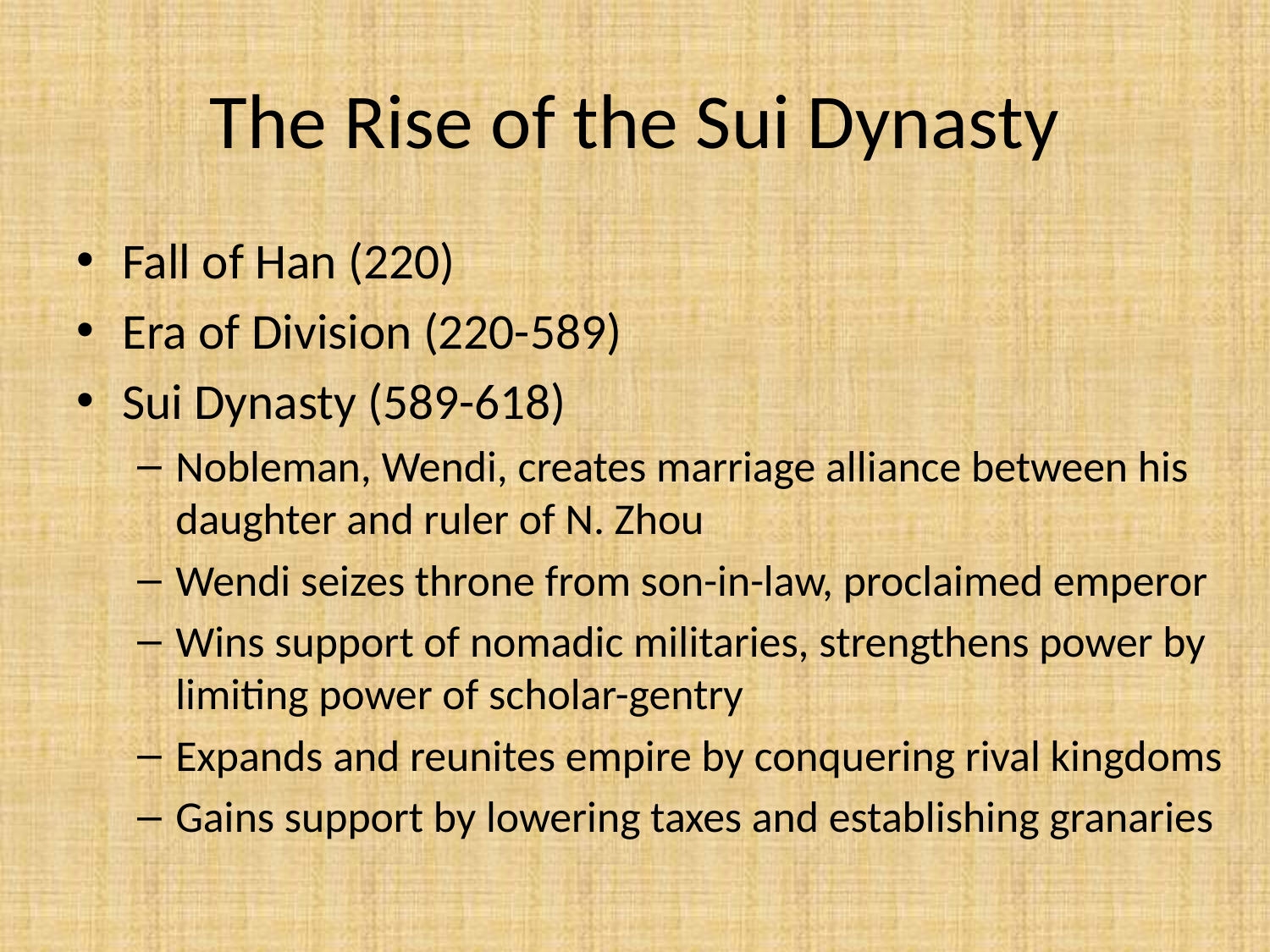

# The Rise of the Sui Dynasty
Fall of Han (220)
Era of Division (220-589)
Sui Dynasty (589-618)
Nobleman, Wendi, creates marriage alliance between his daughter and ruler of N. Zhou
Wendi seizes throne from son-in-law, proclaimed emperor
Wins support of nomadic militaries, strengthens power by limiting power of scholar-gentry
Expands and reunites empire by conquering rival kingdoms
Gains support by lowering taxes and establishing granaries